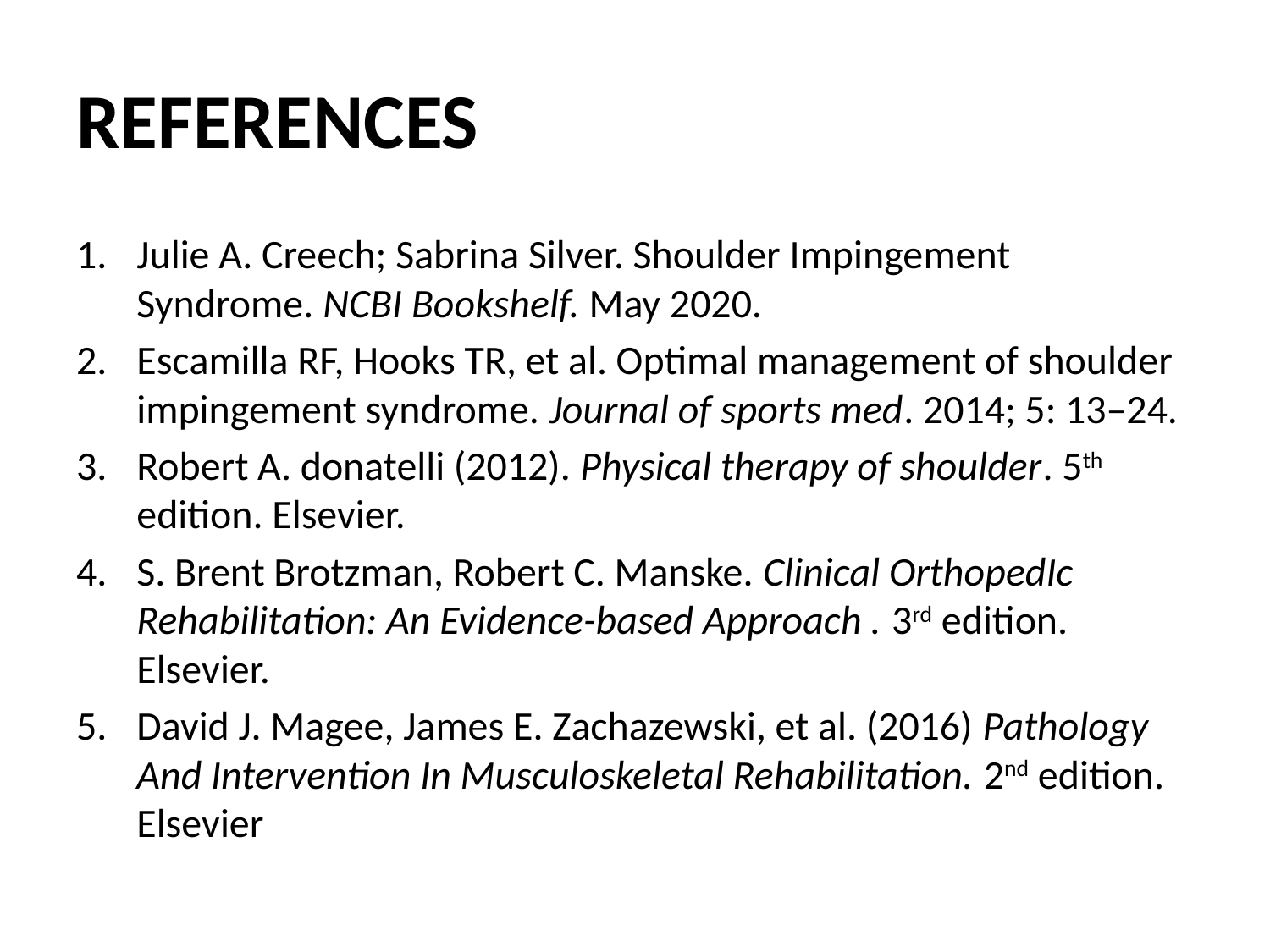

# REFERENCES
Julie A. Creech; Sabrina Silver. Shoulder Impingement Syndrome. NCBI Bookshelf. May 2020.
Escamilla RF, Hooks TR, et al. Optimal management of shoulder impingement syndrome. Journal of sports med. 2014; 5: 13–24.
Robert A. donatelli (2012). Physical therapy of shoulder. 5th edition. Elsevier.
S. Brent Brotzman, Robert C. Manske. Clinical OrthopedIc Rehabilitation: An Evidence-based Approach . 3rd edition. Elsevier.
David J. Magee, James E. Zachazewski, et al. (2016) Pathology And Intervention In Musculoskeletal Rehabilitation. 2nd edition. Elsevier